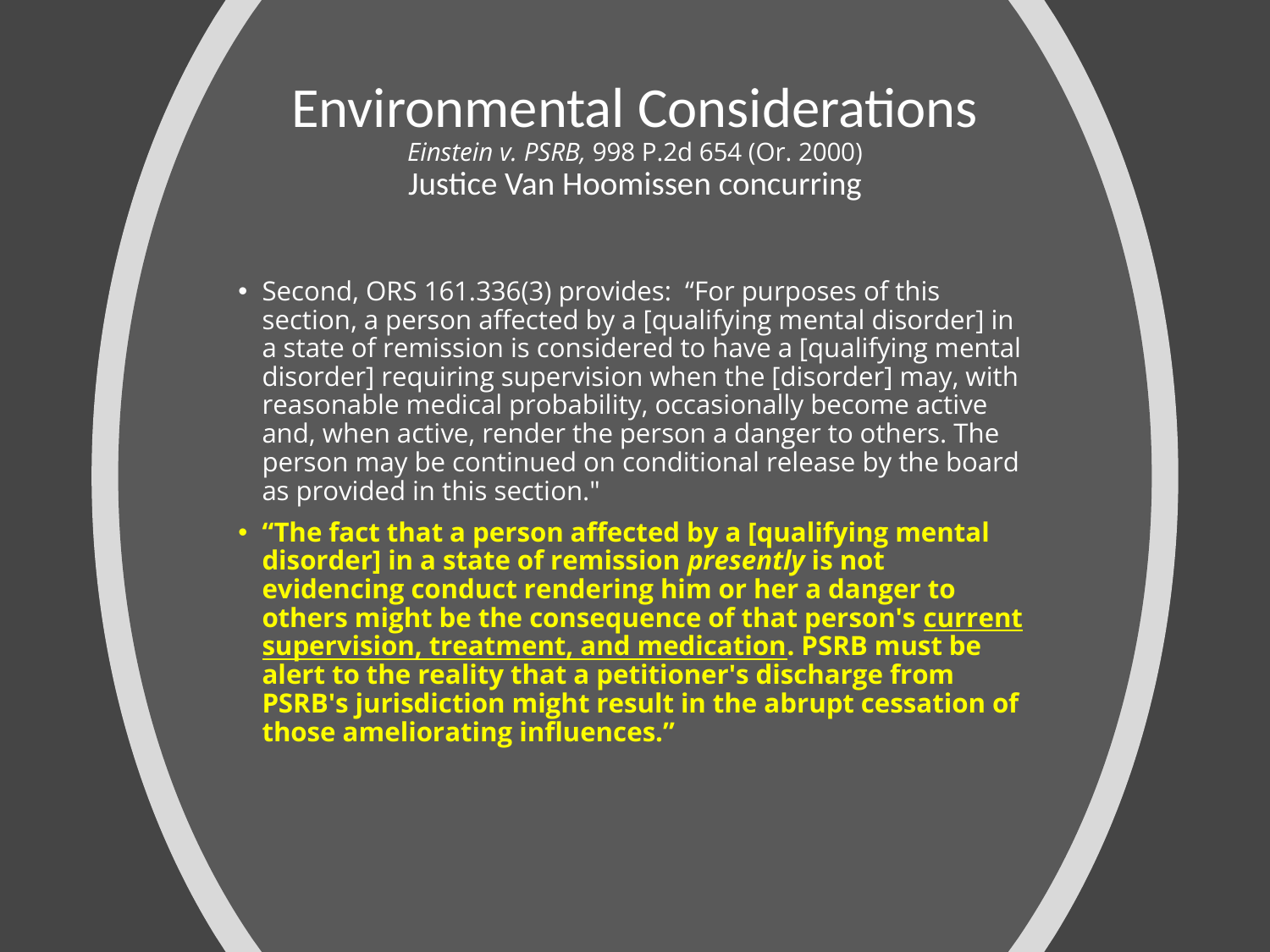

# Environmental Considerations Einstein v. PSRB, 998 P.2d 654 (Or. 2000) Justice Van Hoomissen concurring
Second, ORS 161.336(3) provides:  “For purposes of this section, a person affected by a [qualifying mental disorder] in a state of remission is considered to have a [qualifying mental disorder] requiring supervision when the [disorder] may, with reasonable medical probability, occasionally become active and, when active, render the person a danger to others. The person may be continued on conditional release by the board as provided in this section."
“The fact that a person affected by a [qualifying mental disorder] in a state of remission presently is not evidencing conduct rendering him or her a danger to others might be the consequence of that person's current supervision, treatment, and medication. PSRB must be alert to the reality that a petitioner's discharge from PSRB's jurisdiction might result in the abrupt cessation of those ameliorating influences.”